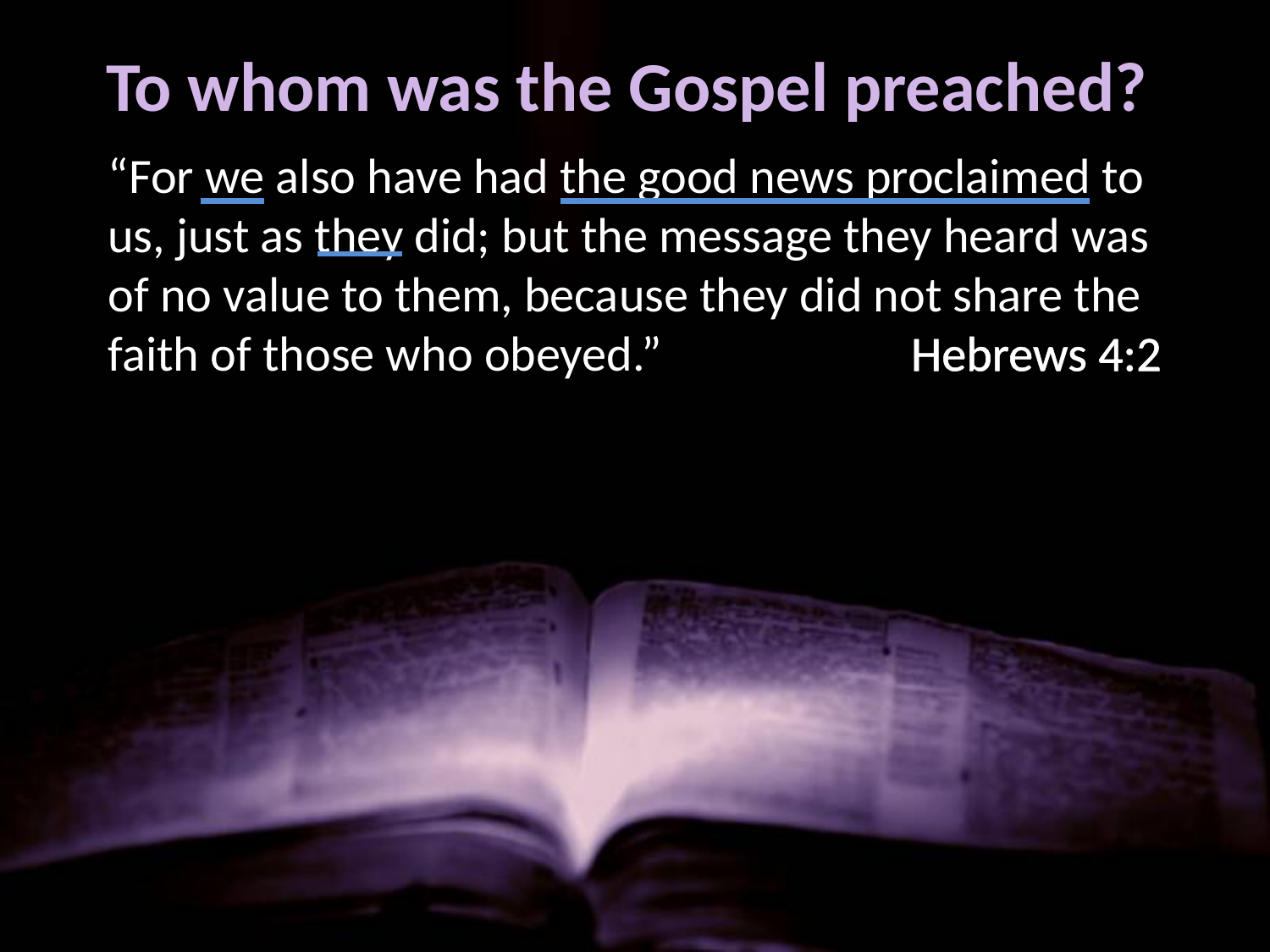

# To whom was the Gospel preached?
“For we also have had the good news proclaimed to us, just as they did; but the message they heard was of no value to them, because they did not share the faith of those who obeyed.”	               Hebrews 4:2